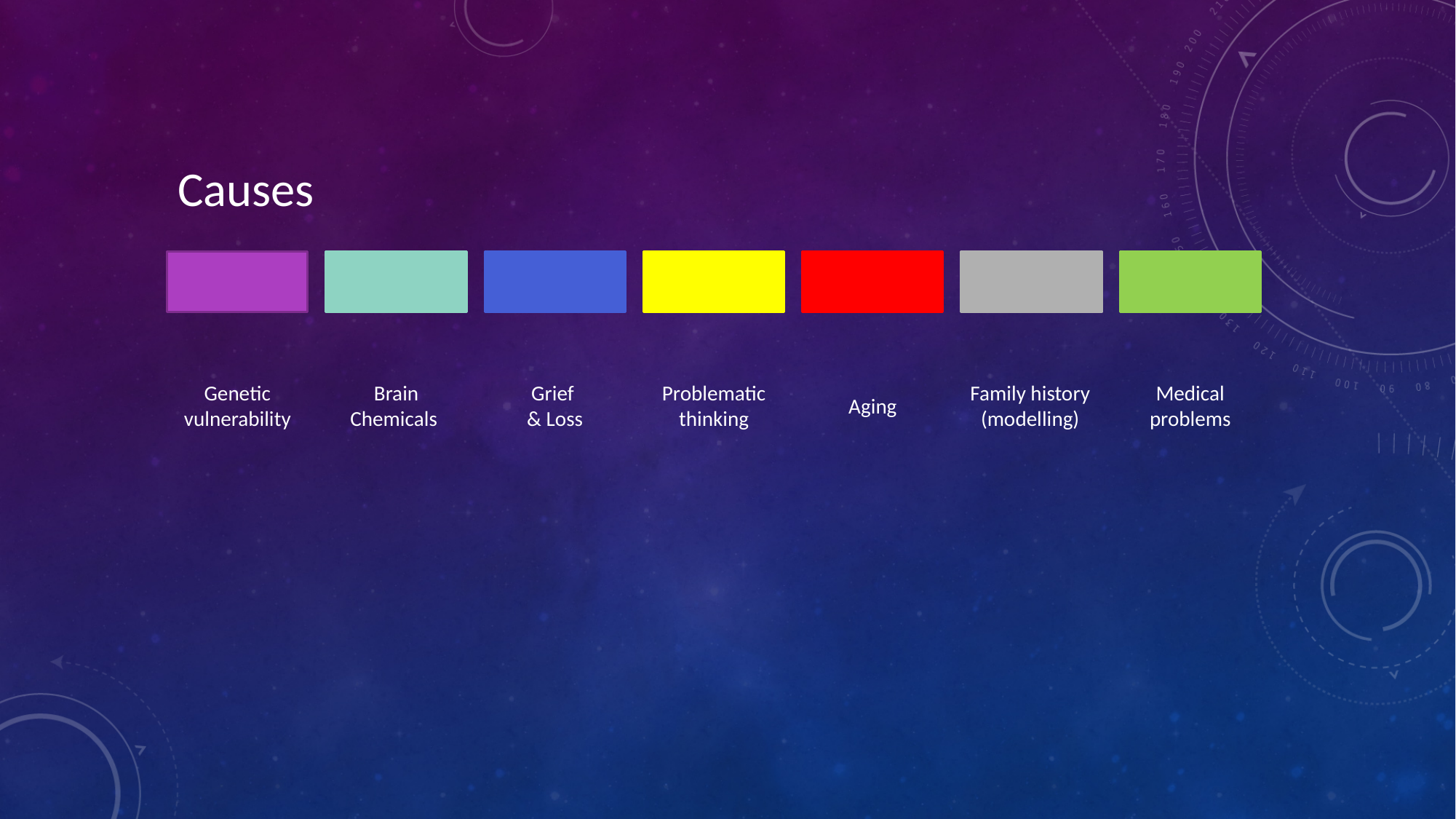

Causes

Genetic vulnerability
Brain
Chemicals
Grief
& Loss
Problematic
thinking
Family history
(modelling)
Medical
problems
Aging